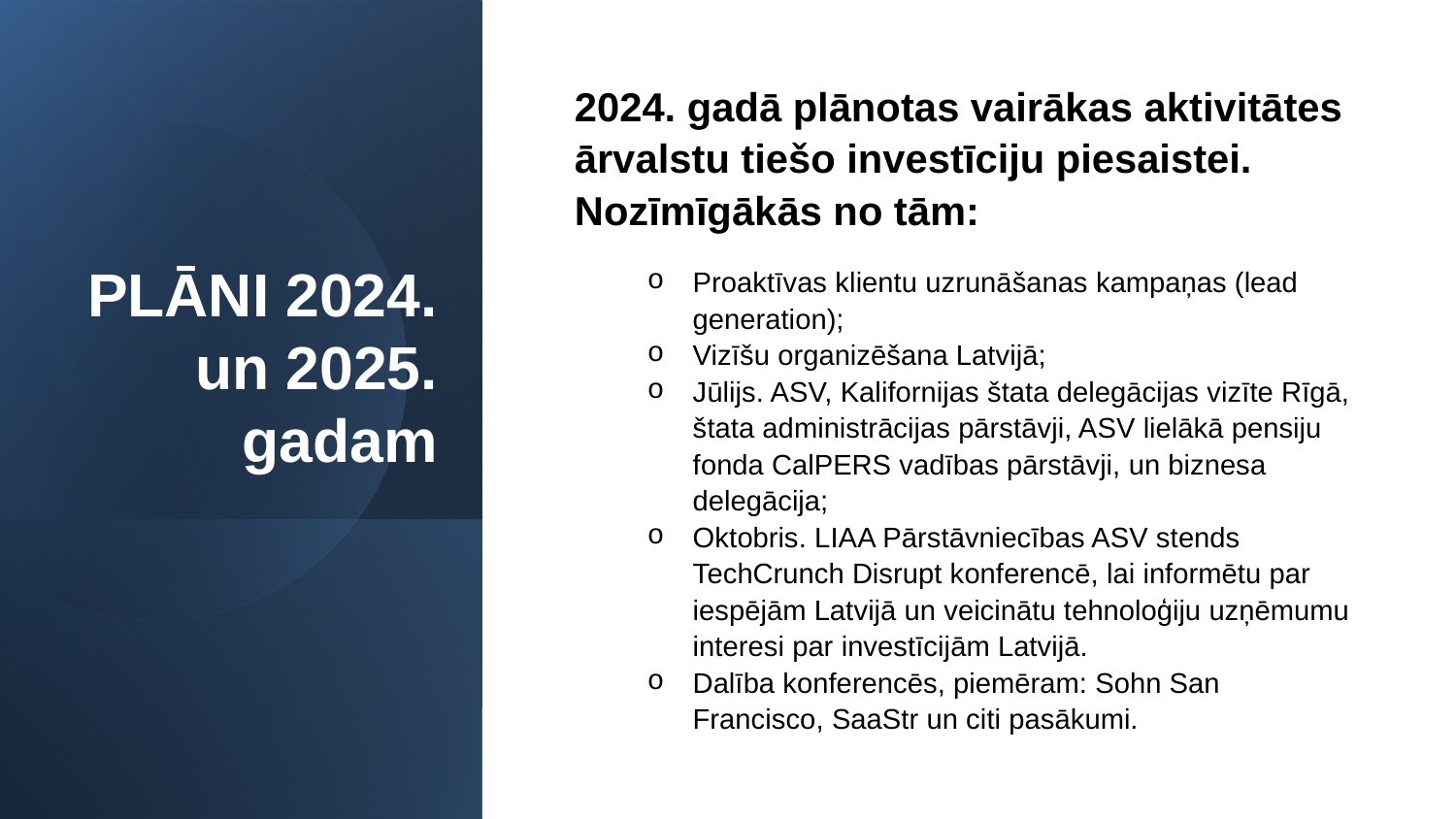

# PLĀNI 2024. un 2025. gadam
2024. gadā plānotas vairākas aktivitātes ārvalstu tiešo investīciju piesaistei. Nozīmīgākās no tām:

Proaktīvas klientu uzrunāšanas kampaņas (lead generation);
Vizīšu organizēšana Latvijā;
Jūlijs. ASV, Kalifornijas štata delegācijas vizīte Rīgā, štata administrācijas pārstāvji, ASV lielākā pensiju fonda CalPERS vadības pārstāvji, un biznesa delegācija;
Oktobris. LIAA Pārstāvniecības ASV stends TechCrunch Disrupt konferencē, lai informētu par iespējām Latvijā un veicinātu tehnoloģiju uzņēmumu interesi par investīcijām Latvijā.
Dalība konferencēs, piemēram: Sohn San Francisco, SaaStr un citi pasākumi.